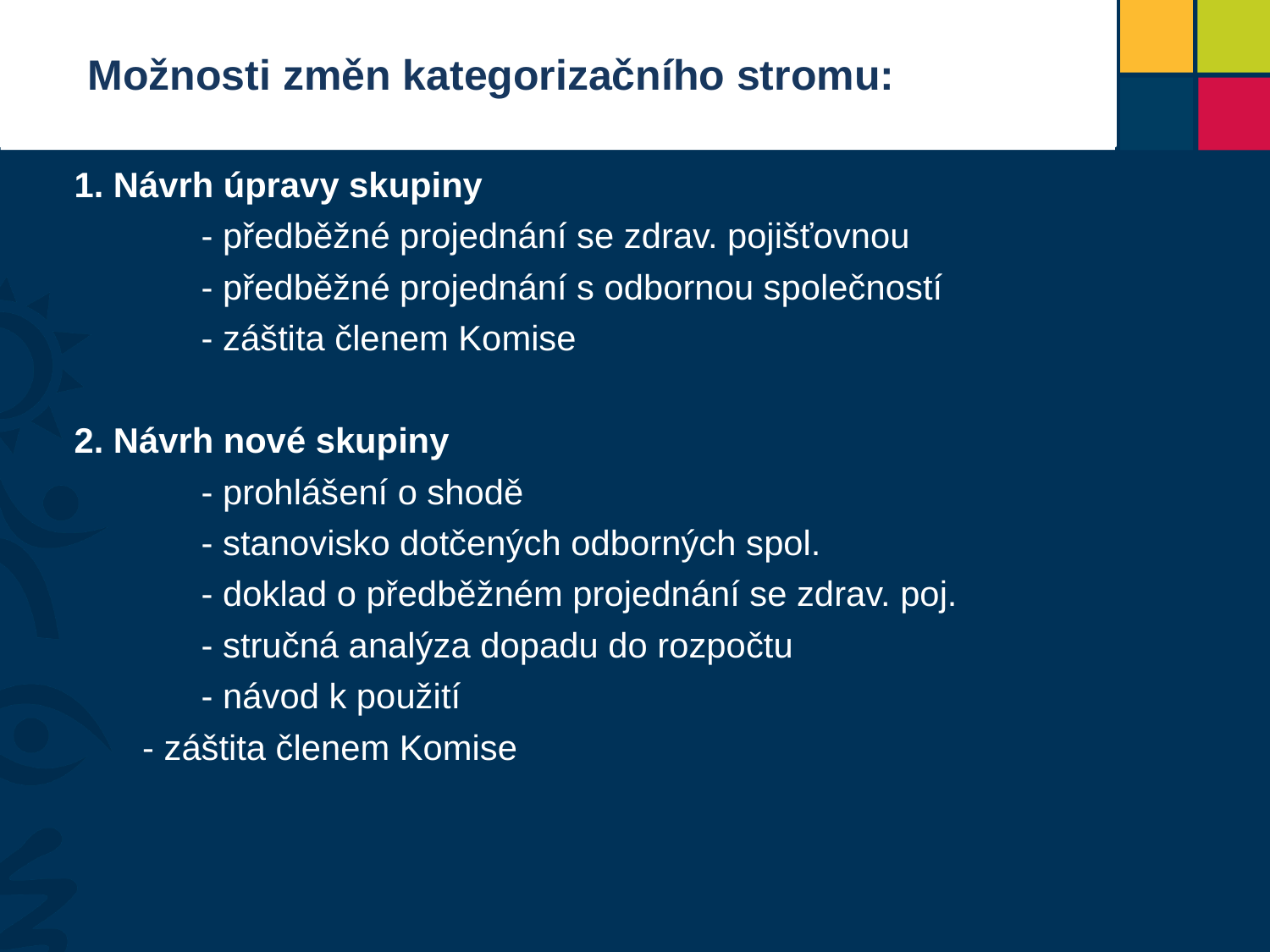

Možnosti změn kategorizačního stromu:
1. Návrh úpravy skupiny
	- předběžné projednání se zdrav. pojišťovnou
	- předběžné projednání s odbornou společností
	- záštita členem Komise

2. Návrh nové skupiny
	- prohlášení o shodě
	- stanovisko dotčených odborných spol.
	- doklad o předběžném projednání se zdrav. poj.
	- stručná analýza dopadu do rozpočtu
	- návod k použití
       - záštita členem Komise